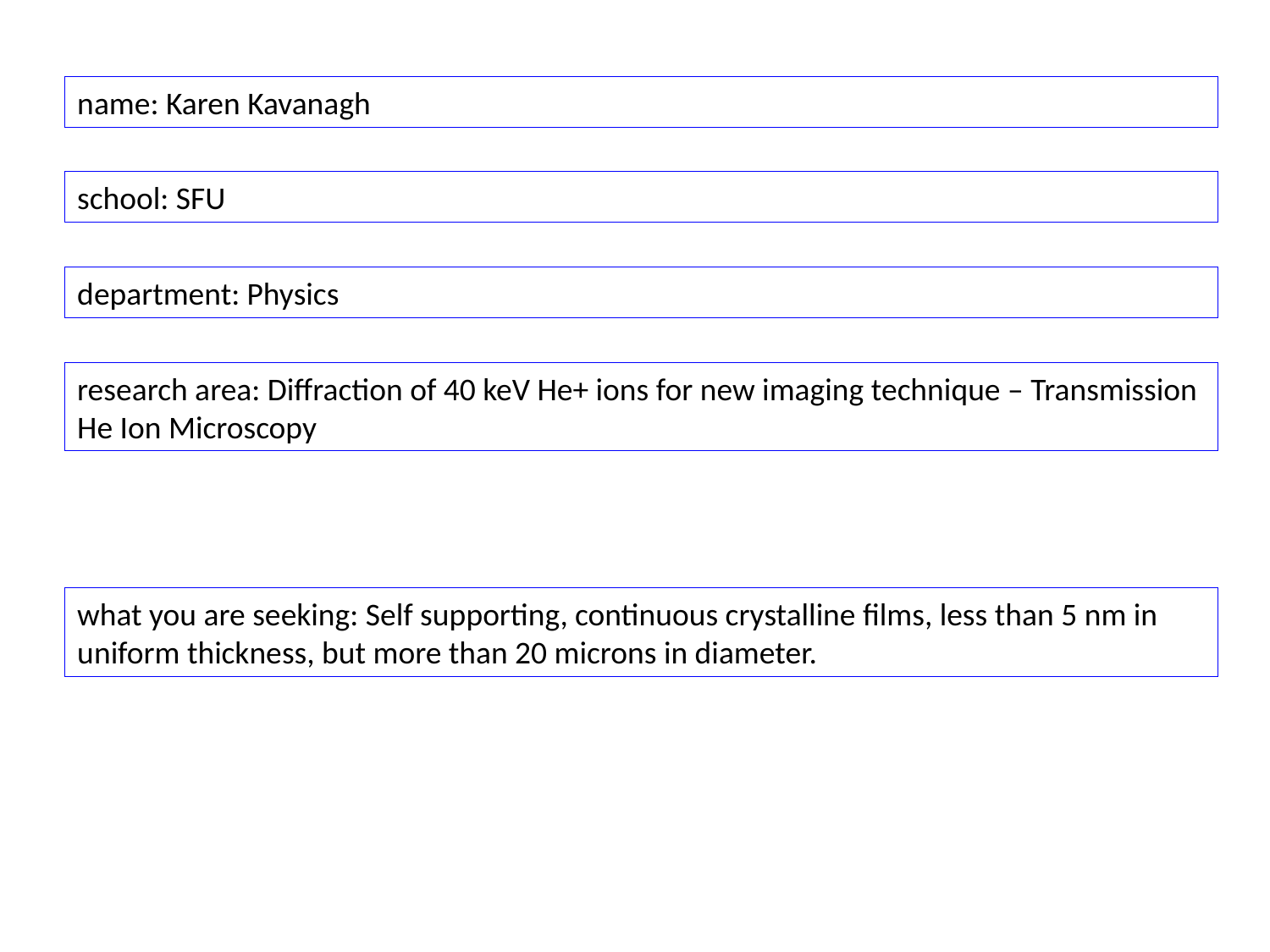

name: Karen Kavanagh
school: SFU
department: Physics
research area: Diffraction of 40 keV He+ ions for new imaging technique – Transmission He Ion Microscopy
what you are seeking: Self supporting, continuous crystalline films, less than 5 nm in uniform thickness, but more than 20 microns in diameter.